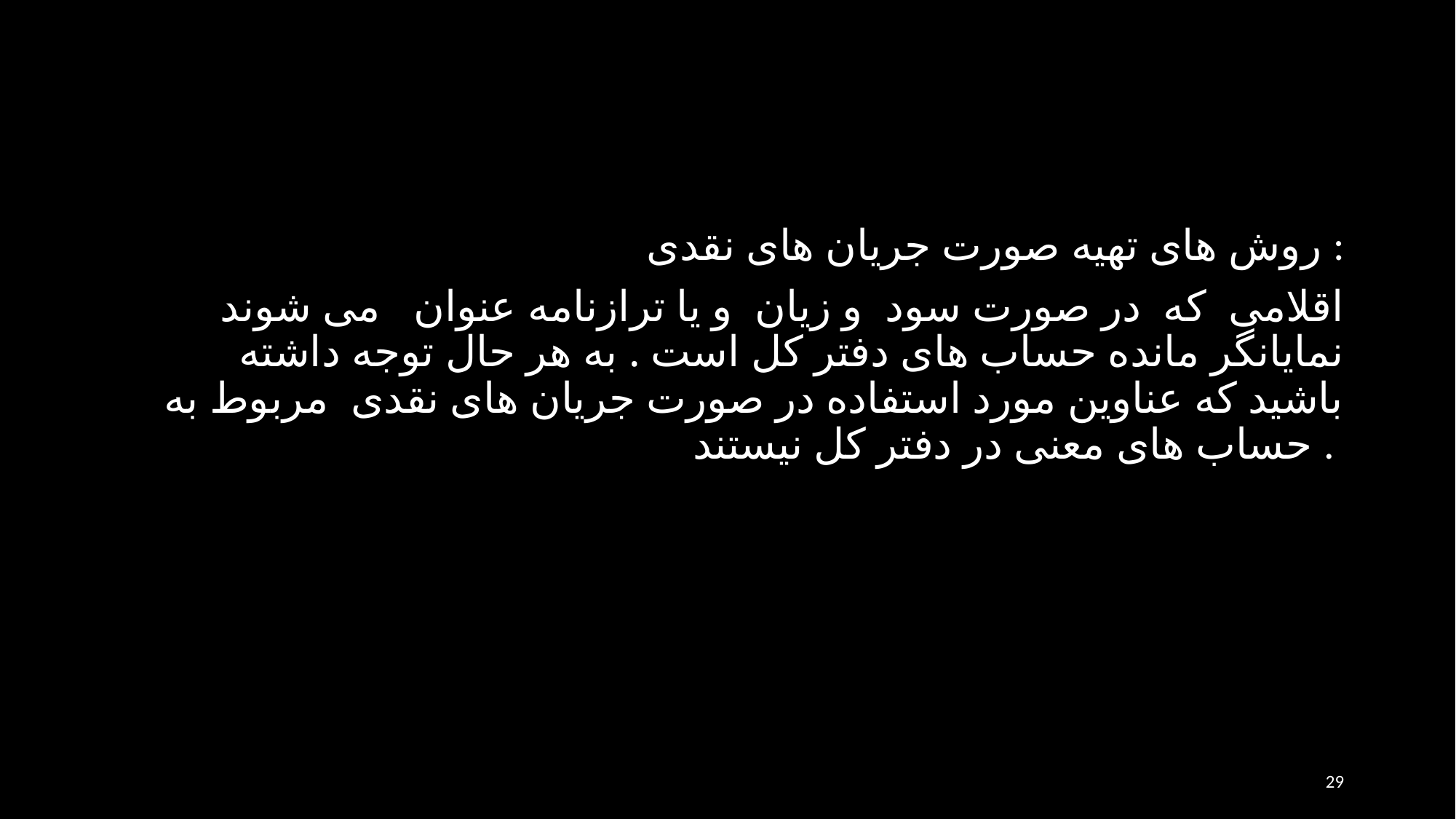

روش های تهيه صورت جريان های نقدی :
اقلامی  كه  در صورت سود  و زيان  و يا ترازنامه عنوان   می شوند  نمايانگر مانده حساب های دفتر كل است . به هر حال توجه داشته باشيد كه عناوين مورد استفاده در صورت جريان های نقدی  مربوط به حساب های معنی در دفتر كل نيستند .
29